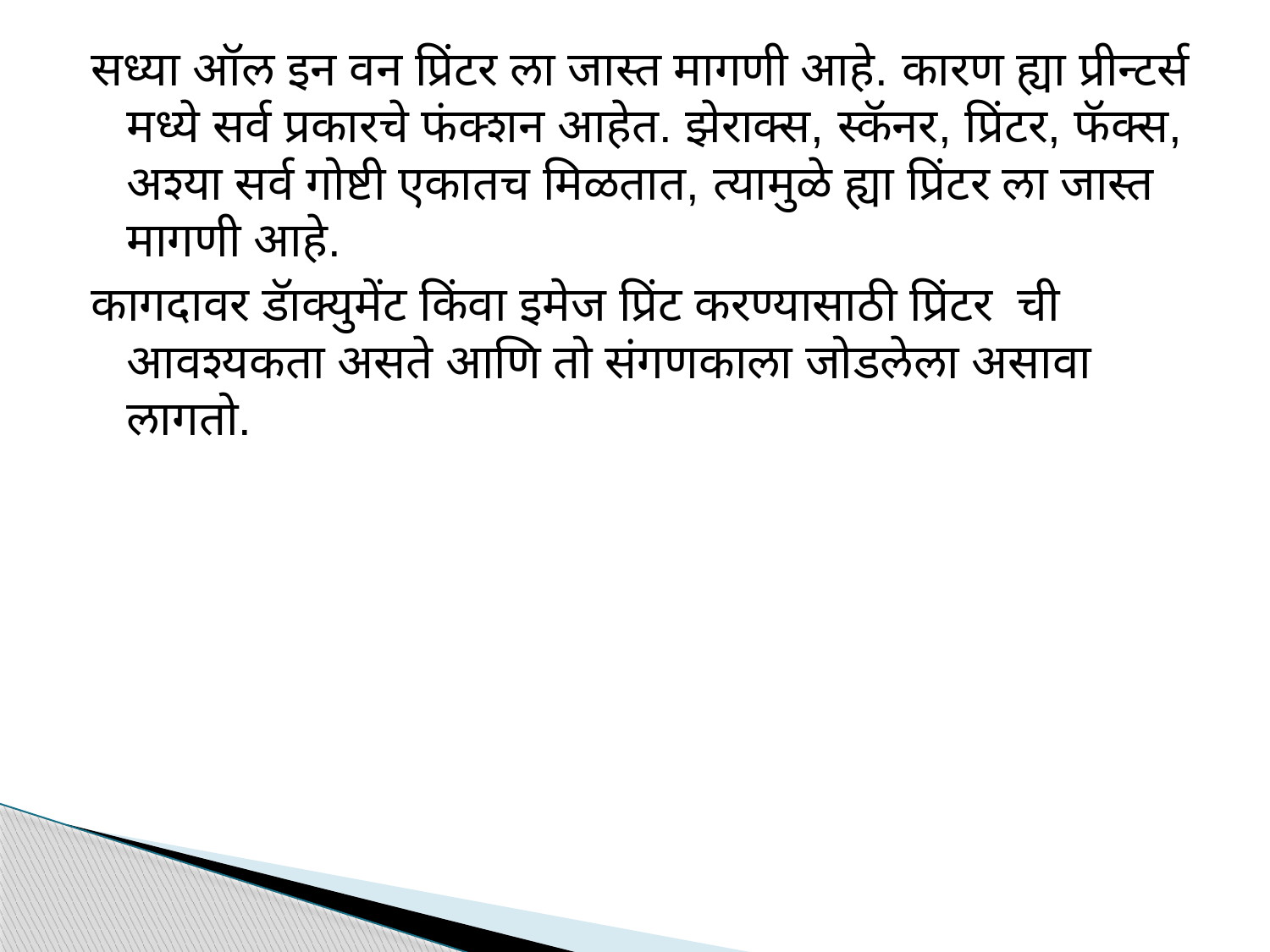

सध्या ऑल इन वन प्रिंटर ला जास्त मागणी आहे. कारण ह्या प्रीन्टर्स मध्ये सर्व प्रकारचे फंक्शन आहेत. झेराक्स, स्कॅनर, प्रिंटर, फॅक्स, अश्या सर्व गोष्टी एकातच मिळतात, त्यामुळे ह्या प्रिंटर ला जास्त मागणी आहे.
कागदावर डॅाक्युमेंट किंवा इमेज प्रिंट करण्यासाठी प्रिंटर  ची आवश्यकता असते आणि तो संगणकाला जोडलेला असावा लागतो.